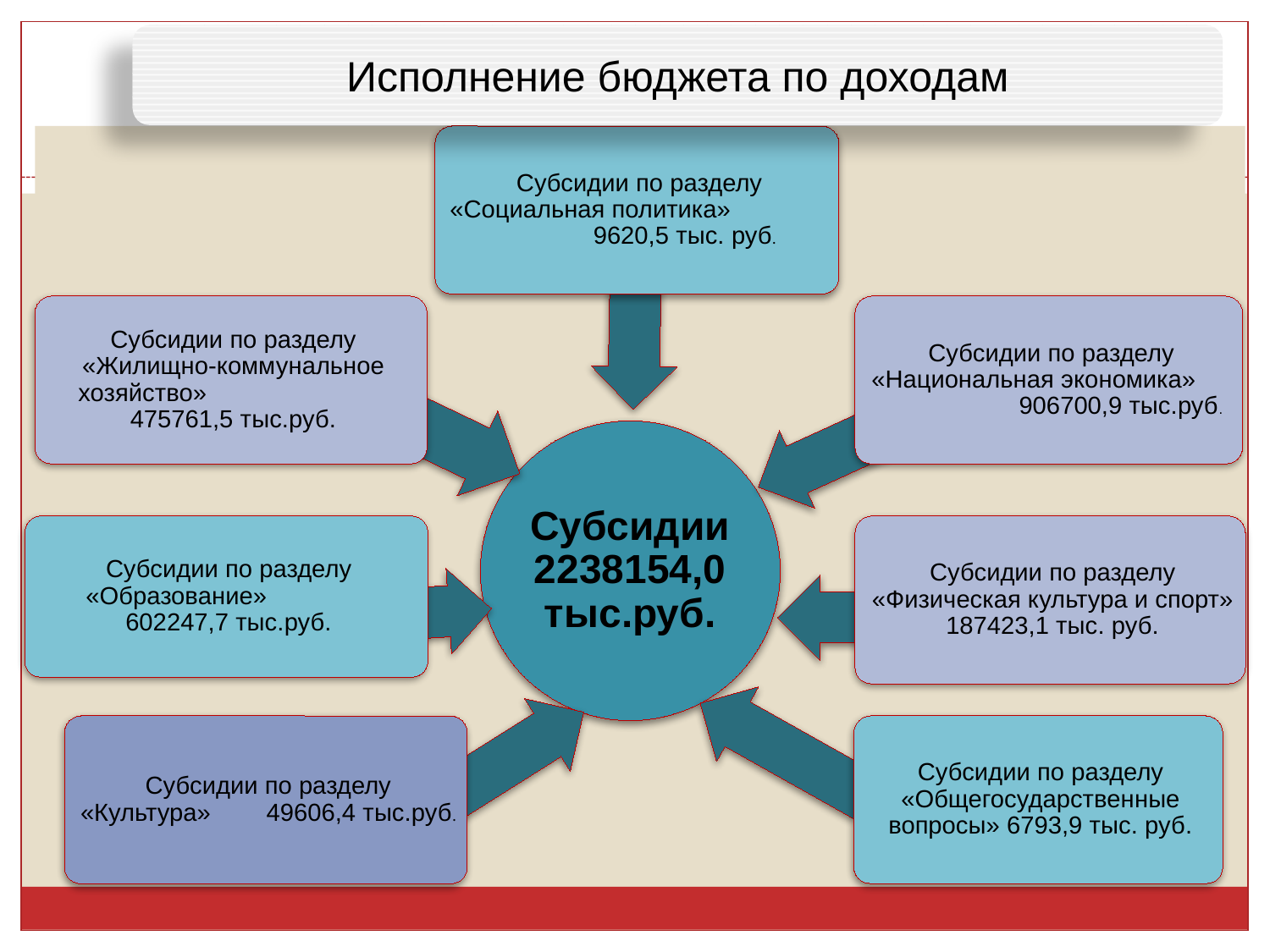

Исполнение бюджета по доходам
Субсидии 2238154,0 тыс.руб.
Субсидии по разделу «Культура»        49606,4 тыс.руб.
Субсидии по разделу «Образование»                602247,7 тыс.руб.
Субсидии по разделу «Жилищно-коммунальное хозяйство»                           475761,5 тыс.руб.
Субсидии по разделу «Социальная политика»                            9620,5 тыс. руб.
Субсидии по разделу «Национальная экономика»                          906700,9 тыс.руб.
Субсидии по разделу «Физическая культура и спорт» 187423,1 тыс. руб.
Субсидии по разделу «Общегосударственные вопросы» 6793,9 тыс. руб.